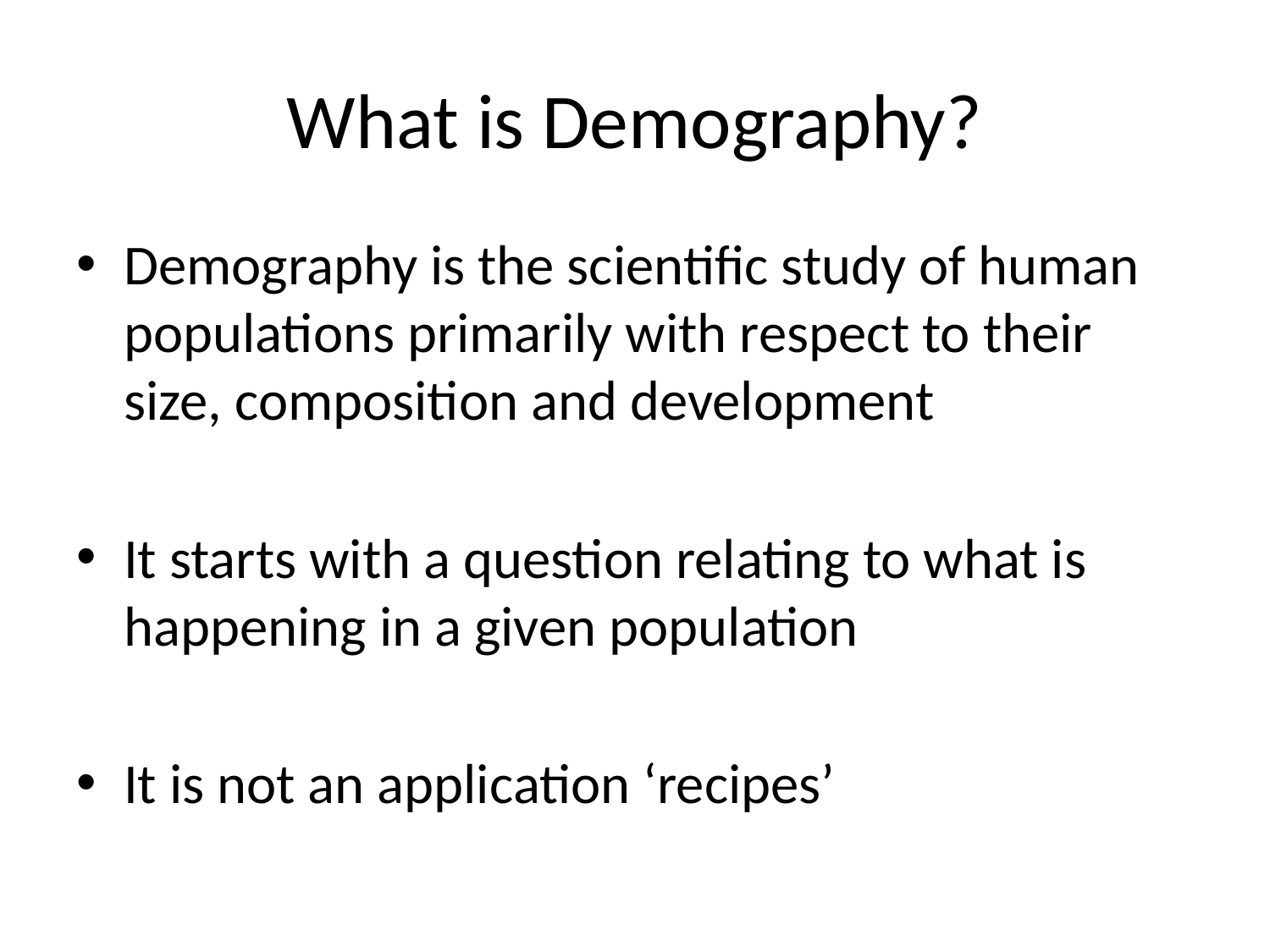

# What is Demography?
Demography is the scientific study of human populations primarily with respect to their size, composition and development

It starts with a question relating to what is happening in a given population

It is not an application ‘recipes’